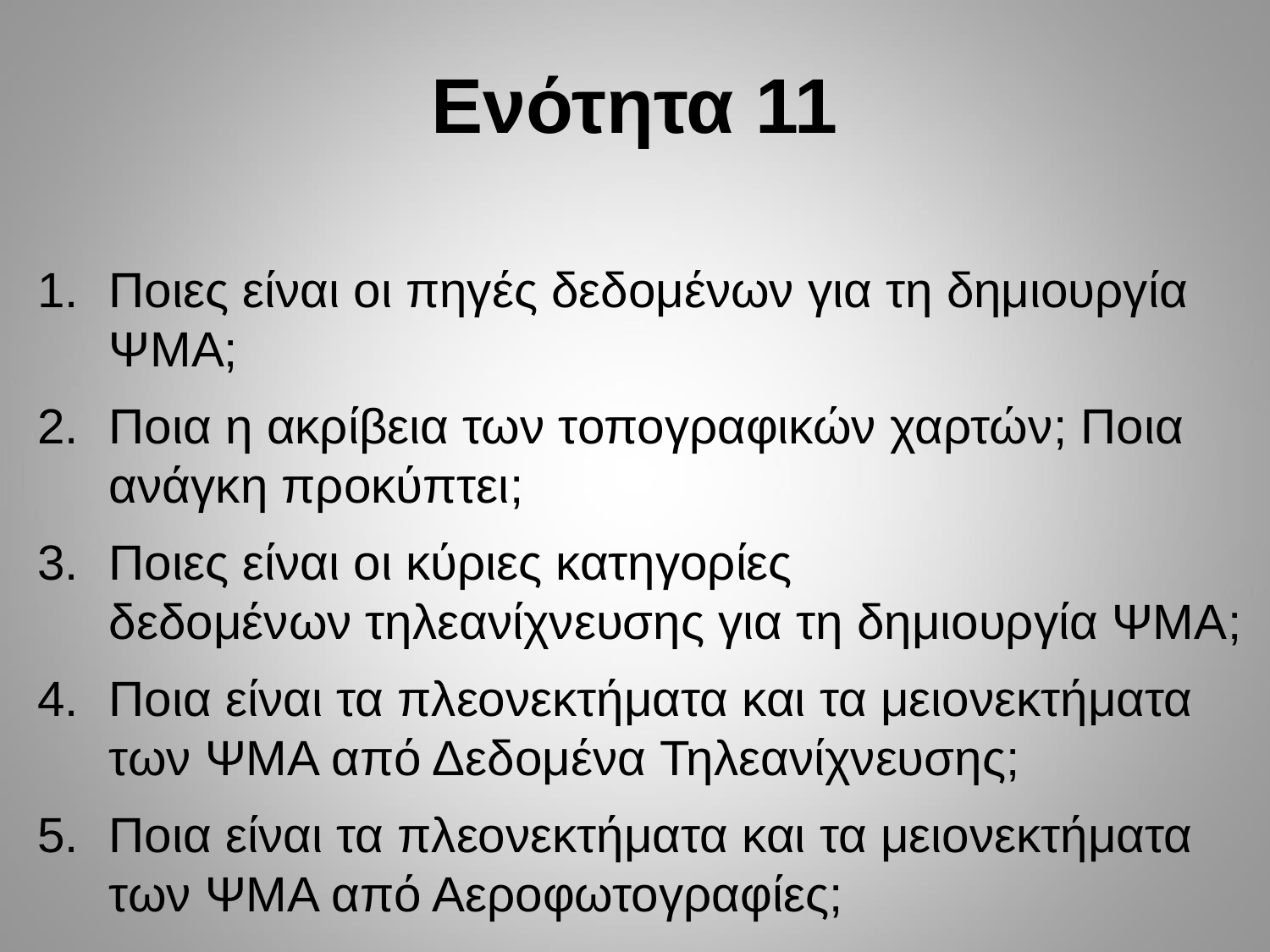

# Ενότητα 11
Ποιες είναι οι πηγές δεδομένων για τη δημιουργία ΨΜΑ;
Ποια η ακρίβεια των τοπογραφικών χαρτών; Ποια ανάγκη προκύπτει;
Ποιες είναι οι κύριες κατηγορίες δεδομένων τηλεανίχνευσης για τη δημιουργία ΨΜΑ;
Ποια είναι τα πλεονεκτήματα και τα μειονεκτήματα των ΨΜΑ από Δεδομένα Τηλεανίχνευσης;
Ποια είναι τα πλεονεκτήματα και τα μειονεκτήματα των ΨΜΑ από Αεροφωτογραφίες;